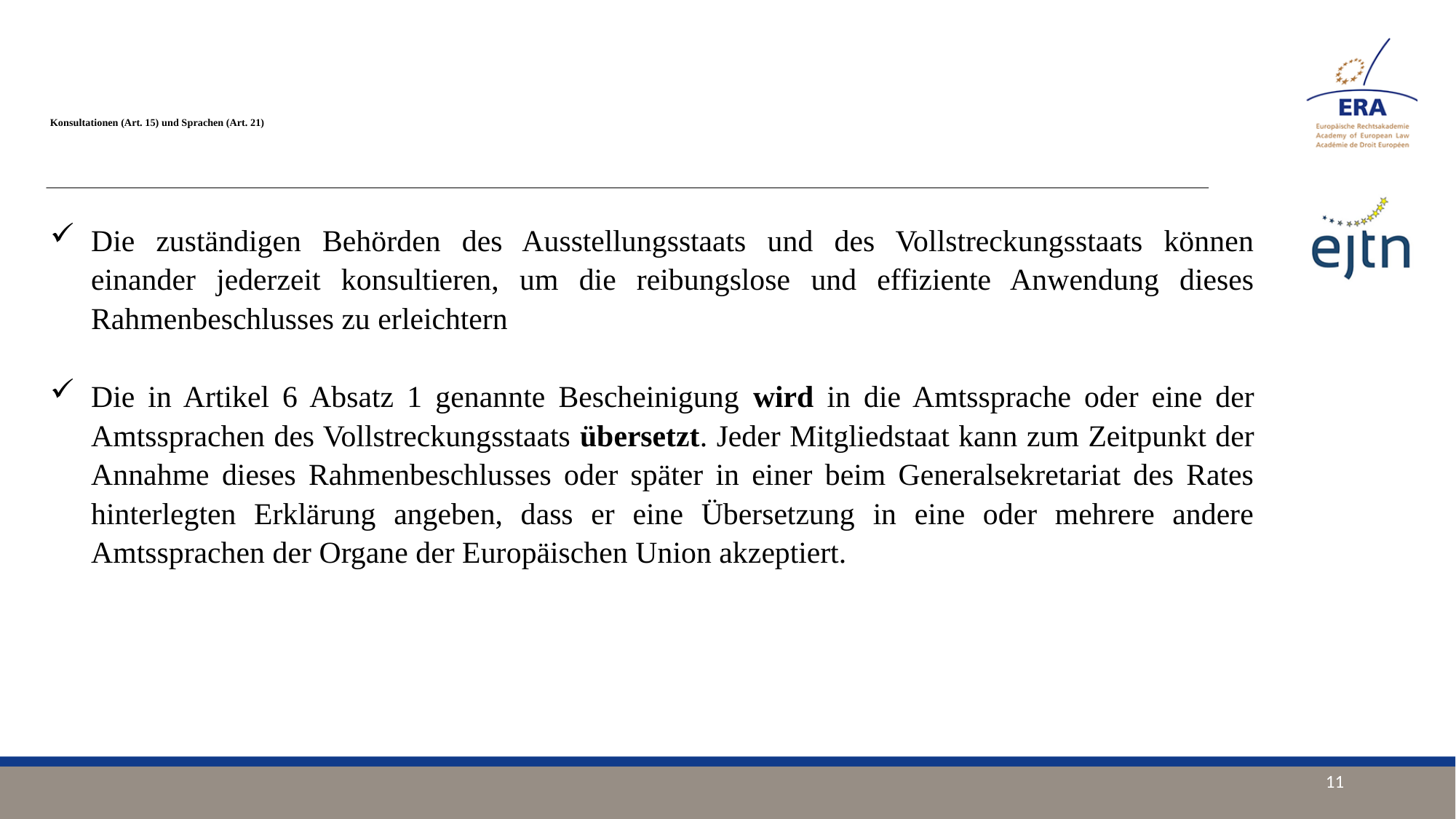

# Konsultationen (Art. 15) und Sprachen (Art. 21)
Die zuständigen Behörden des Ausstellungsstaats und des Vollstreckungsstaats können einander jederzeit konsultieren, um die reibungslose und effiziente Anwendung dieses Rahmenbeschlusses zu erleichtern

Die in Artikel 6 Absatz 1 genannte Bescheinigung wird in die Amtssprache oder eine der Amtssprachen des Vollstreckungsstaats übersetzt. Jeder Mitgliedstaat kann zum Zeitpunkt der Annahme dieses Rahmenbeschlusses oder später in einer beim Generalsekretariat des Rates hinterlegten Erklärung angeben, dass er eine Übersetzung in eine oder mehrere andere Amtssprachen der Organe der Europäischen Union akzeptiert.
11